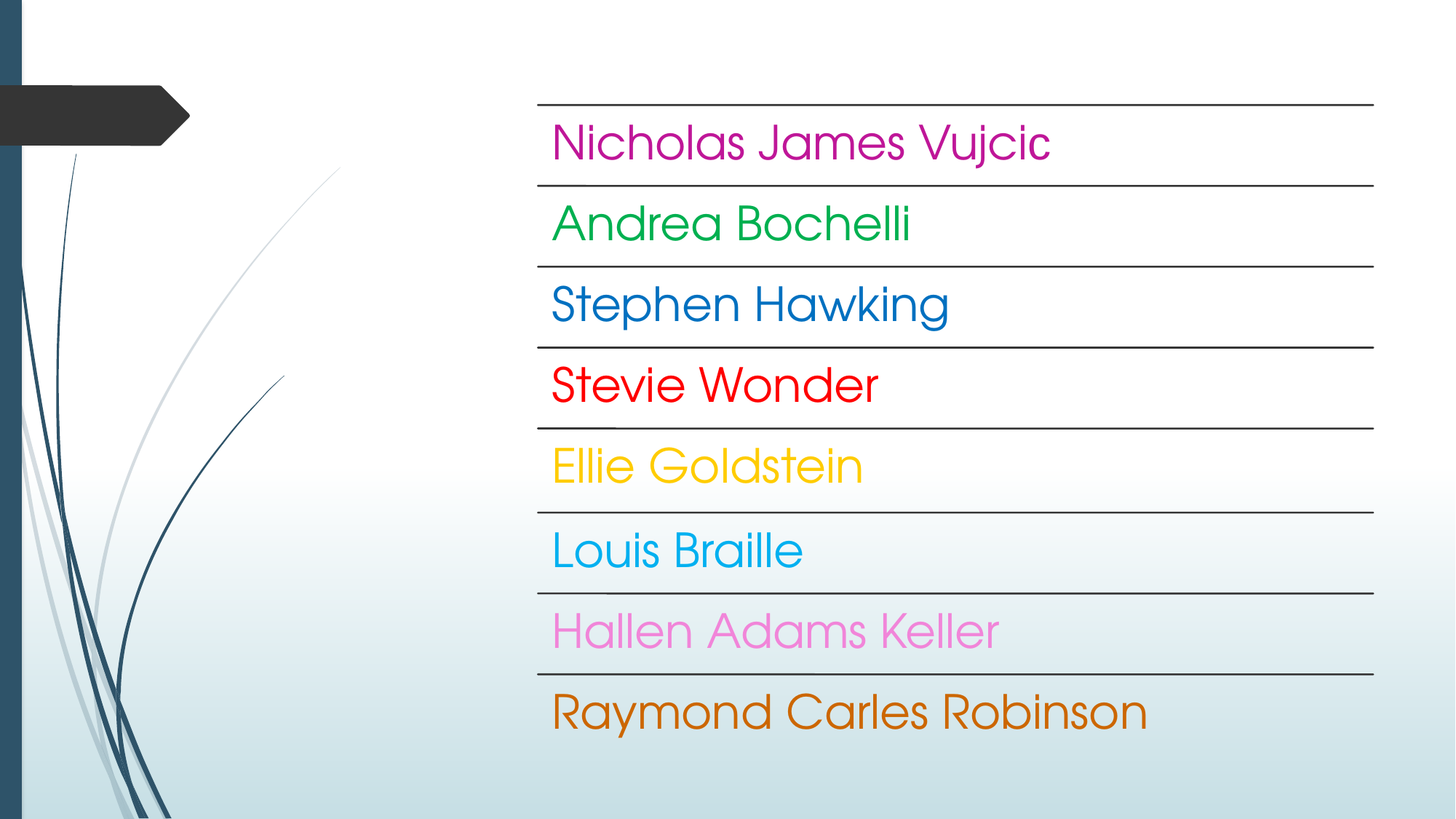

#
Nicholas James Vujciс
Andrea Bochelli
Stephen Hawking
Stevie Wonder
Ellie Goldstein
Louis Braille
Hallen Adams Keller
Raymond Carles Robinson